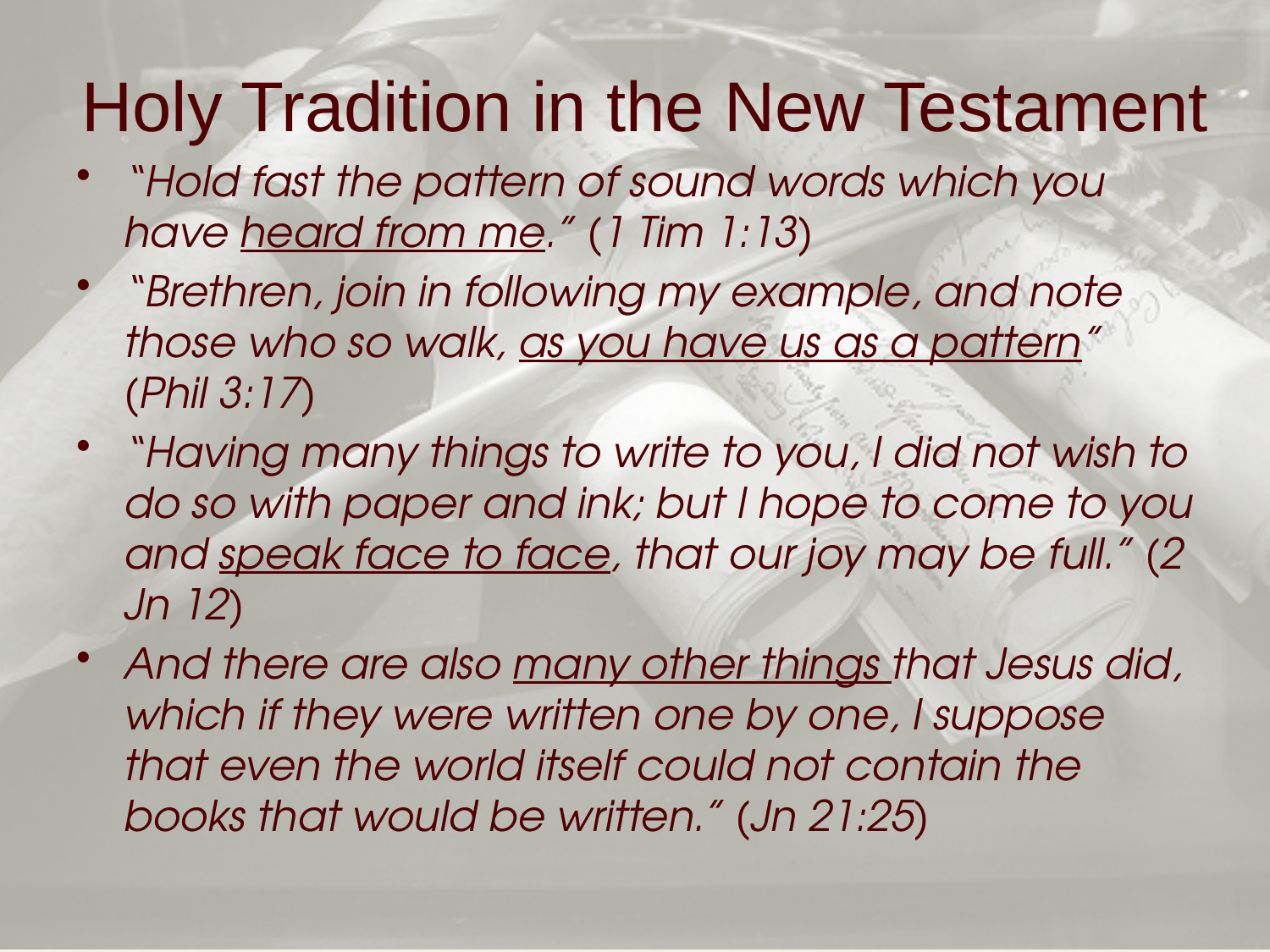

# Holy Tradition in the New Testament
“Hold fast the pattern of sound words which you have heard from me.” (1 Tim 1:13)
“Brethren, join in following my example, and note those who so walk, as you have us as a pattern” (Phil 3:17)
“Having many things to write to you, I did not wish to do so with paper and ink; but I hope to come to you and speak face to face, that our joy may be full.” (2 Jn 12)
And there are also many other things that Jesus did, which if they were written one by one, I suppose that even the world itself could not contain the books that would be written.” (Jn 21:25)